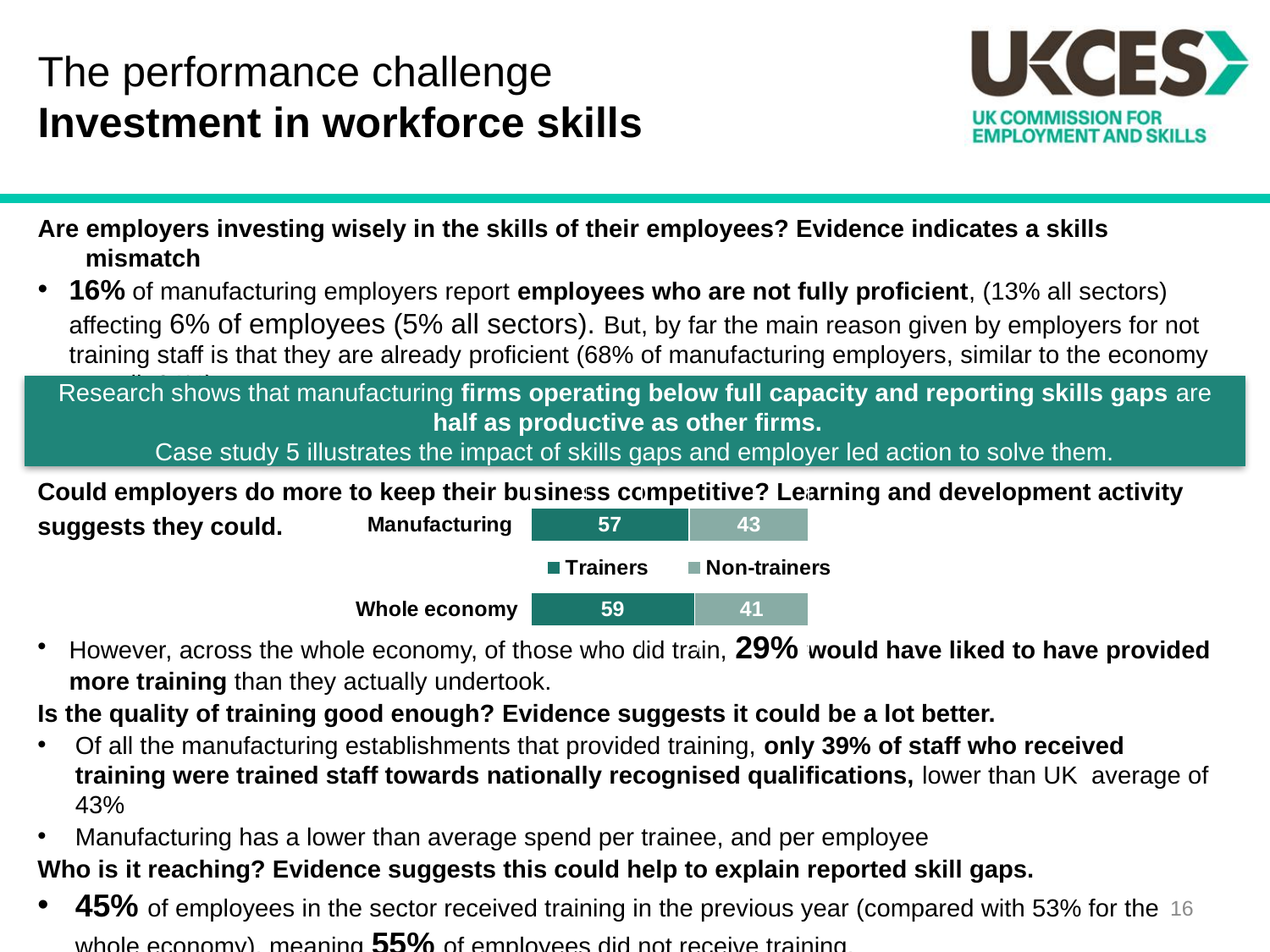

# The performance challenge Investment in workforce skills
Are employers investing wisely in the skills of their employees? Evidence indicates a skills mismatch
16% of manufacturing employers report employees who are not fully proficient, (13% all sectors) affecting 6% of employees (5% all sectors). But, by far the main reason given by employers for not training staff is that they are already proficient (68% of manufacturing employers, similar to the economy overall, 64%).
Research shows that manufacturing firms operating below full capacity and reporting skills gaps are half as productive as other firms.
Case study 5 illustrates the impact of skills gaps and employer led action to solve them.

### Chart

| Category | Trainers | Non-trainers |
|---|---|---|
| Whole economy | 59.0 | 41.0 |
| Manufacturing  | 57.0 | 43.0 |
Could employers do more to keep their business competitive? Learning and development activity
suggests they could.

However, across the whole economy, of those who did train, 29% would have liked to have provided more training than they actually undertook.
Is the quality of training good enough? Evidence suggests it could be a lot better.
Of all the manufacturing establishments that provided training, only 39% of staff who received training were trained staff towards nationally recognised qualifications, lower than UK  average of 43%
Manufacturing has a lower than average spend per trainee, and per employee
Who is it reaching? Evidence suggests this could help to explain reported skill gaps.
45% of employees in the sector received training in the previous year (compared with 53% for the whole economy), meaning 55% of employees did not receive training.
16